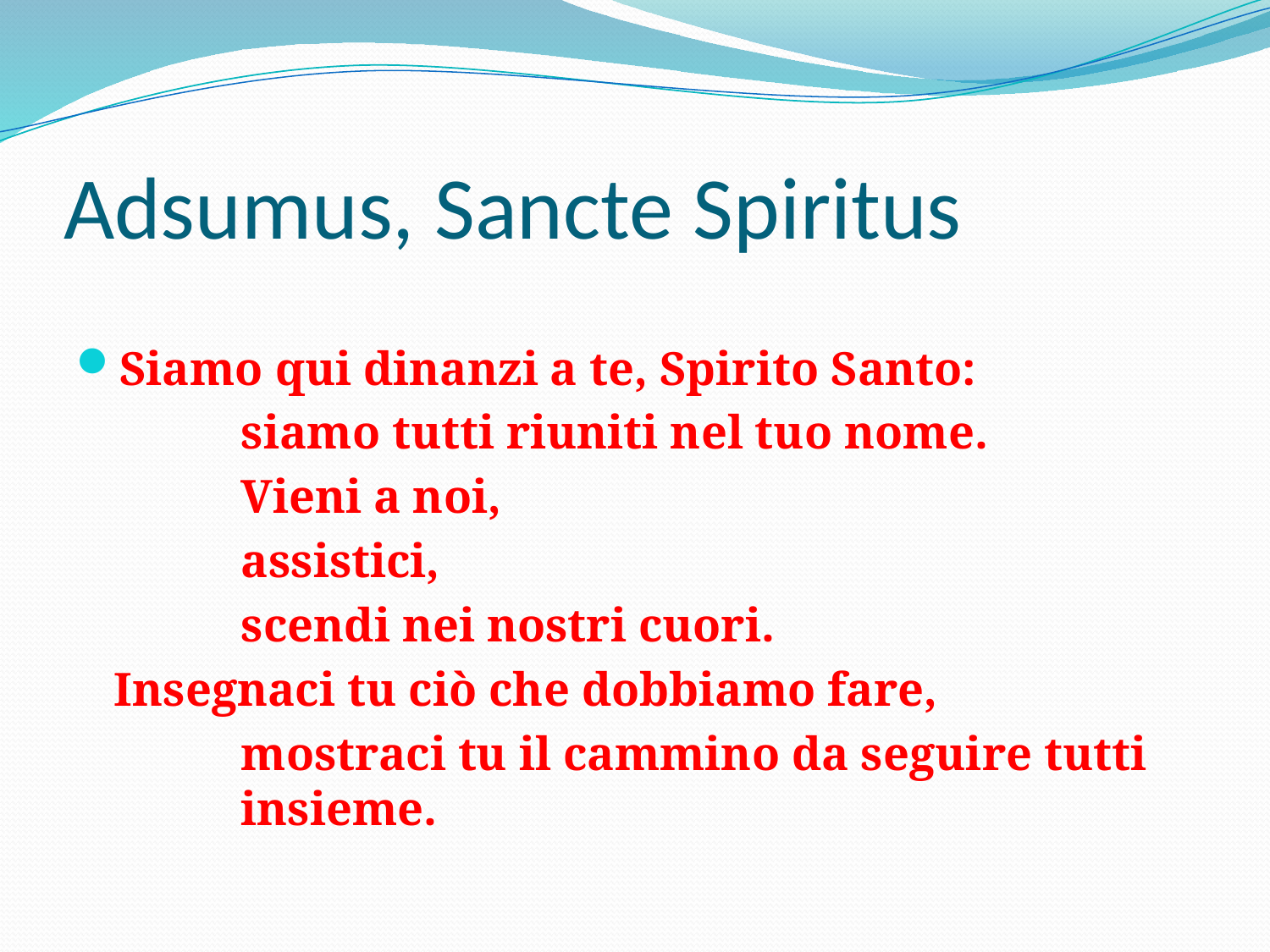

# Adsumus, Sancte Spiritus

Siamo qui dinanzi a te, Spirito Santo:
		siamo tutti riuniti nel tuo nome.
		Vieni a noi,
		assistici,
		scendi nei nostri cuori.
	Insegnaci tu ciò che dobbiamo fare,
		mostraci tu il cammino da seguire tutti 	insieme.